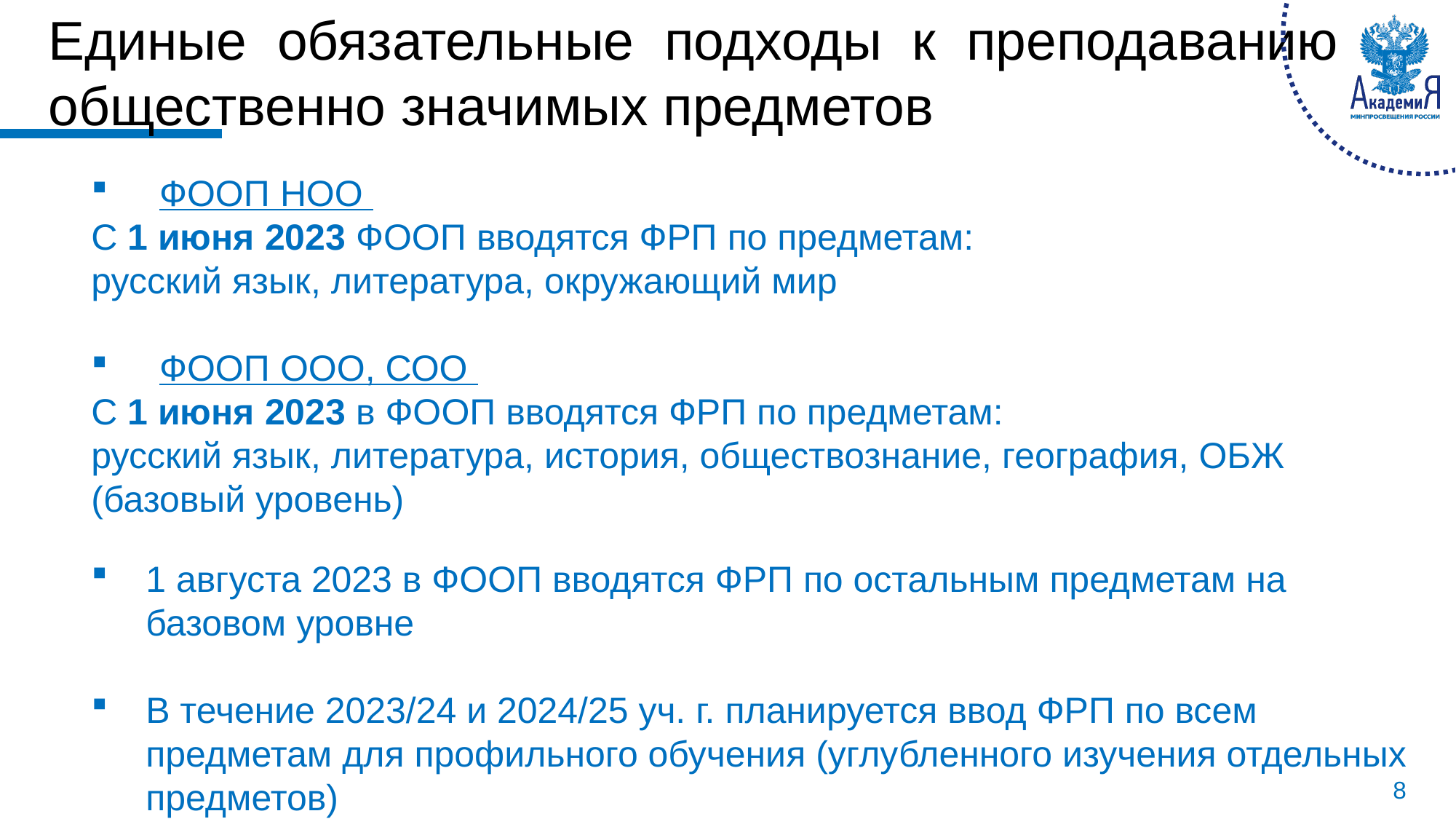

Единые обязательные подходы к преподаванию общественно значимых предметов

ФООП НОО
С 1 июня 2023 ФООП вводятся ФРП по предметам:
русский язык, литература, окружающий мир

ФООП ООО, СОО
С 1 июня 2023 в ФООП вводятся ФРП по предметам:
русский язык, литература, история, обществознание, география, ОБЖ (базовый уровень)
1 августа 2023 в ФООП вводятся ФРП по остальным предметам на базовом уровне

В течение 2023/24 и 2024/25 уч. г. планируется ввод ФРП по всем предметам для профильного обучения (углубленного изучения отдельных предметов)